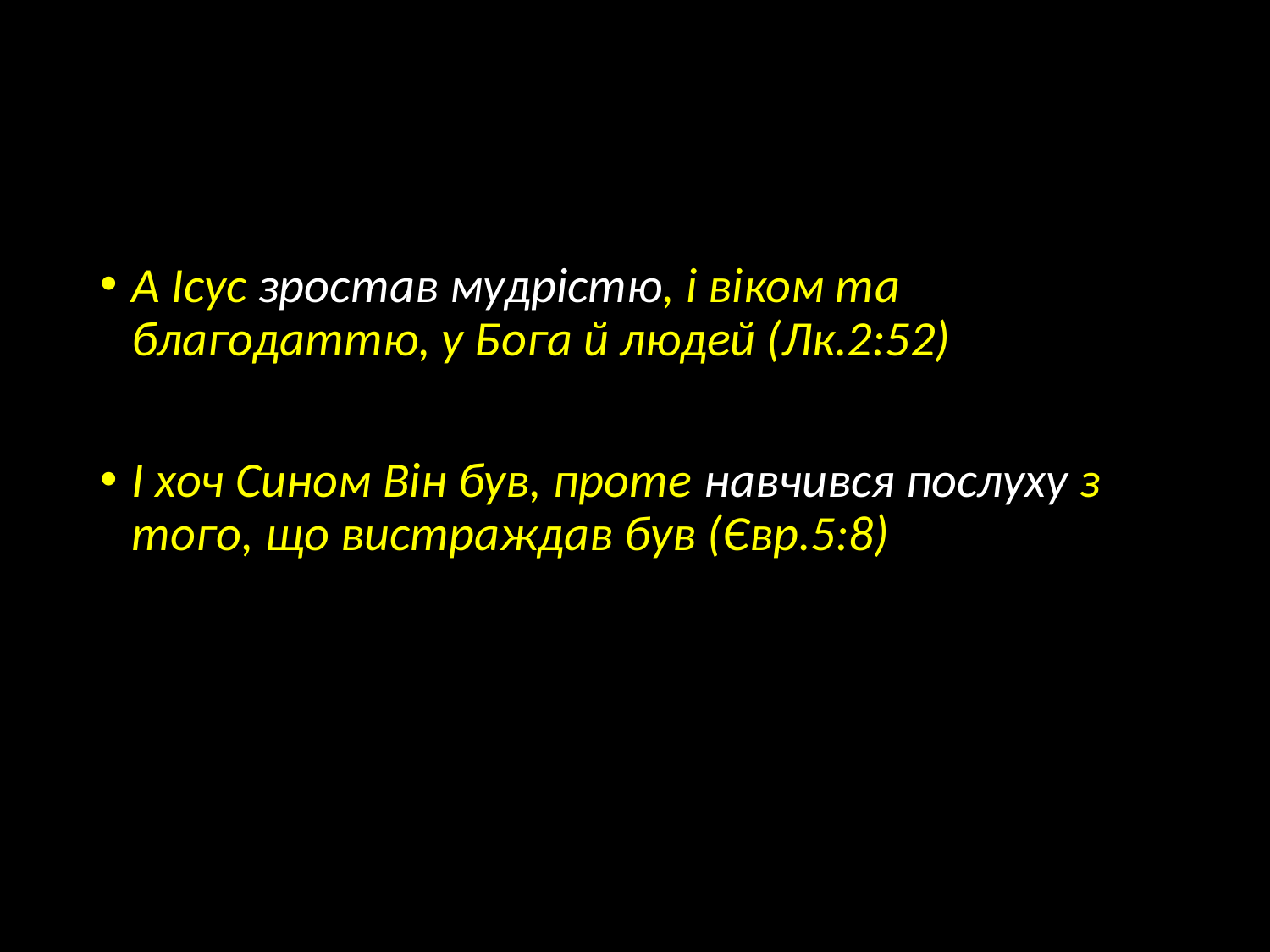

#
А Ісус зростав мудрістю, і віком та благодаттю, у Бога й людей (Лк.2:52)

І хоч Сином Він був, проте навчився послуху з того, що вистраждав був (Євр.5:8)